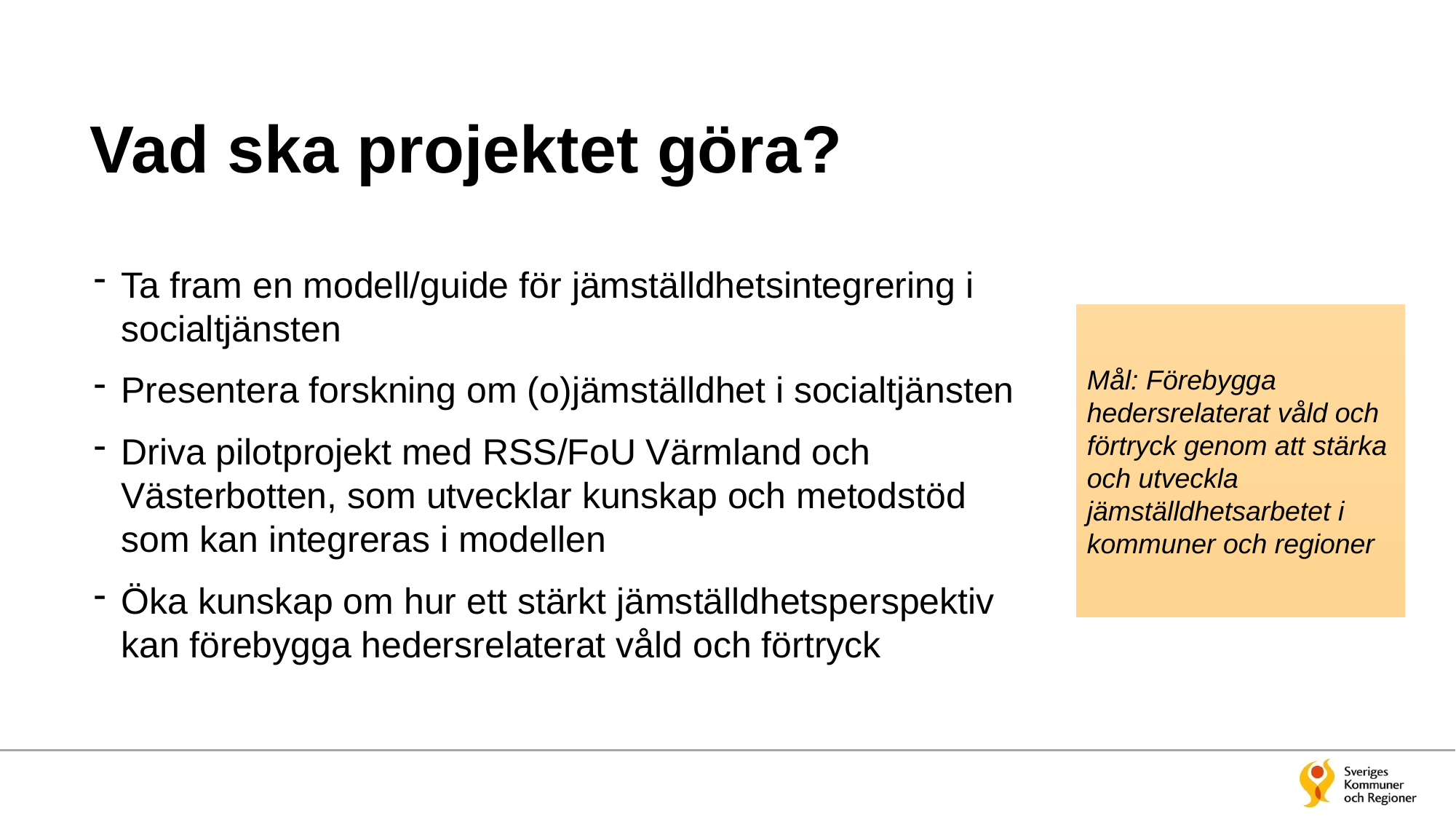

# Vad ska projektet göra?
Ta fram en modell/guide för jämställdhetsintegrering i socialtjänsten
Presentera forskning om (o)jämställdhet i socialtjänsten
Driva pilotprojekt med RSS/FoU Värmland och Västerbotten, som utvecklar kunskap och metodstöd som kan integreras i modellen
Öka kunskap om hur ett stärkt jämställdhetsperspektiv kan förebygga hedersrelaterat våld och förtryck

Mål: Förebygga hedersrelaterat våld och förtryck genom att stärka och utveckla jämställdhetsarbetet i kommuner och regioner ​